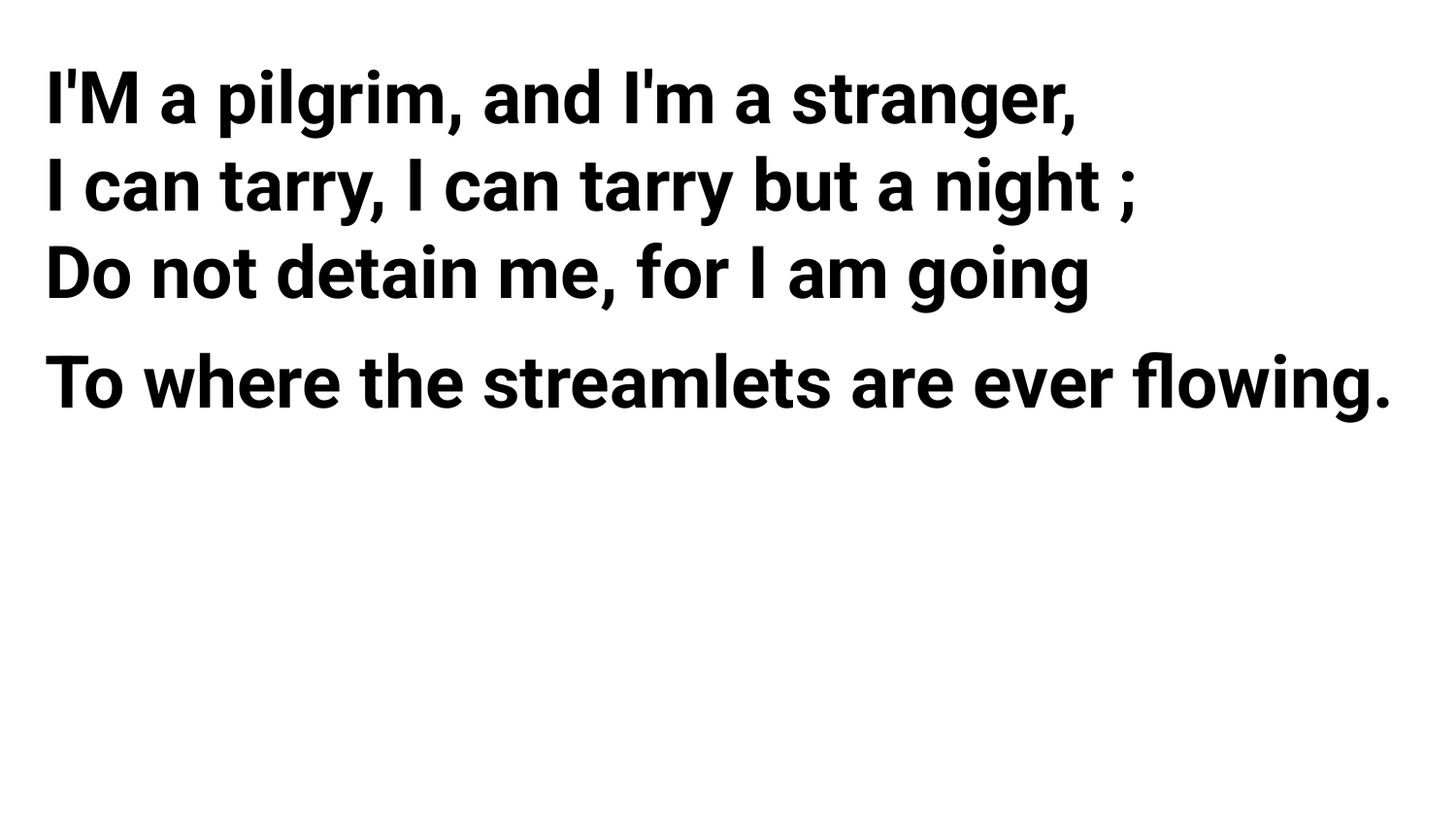

I'M a pilgrim, and I'm a stranger,
I can tarry, I can tarry but a night ;
Do not detain me, for I am going
To where the streamlets are ever flowing.